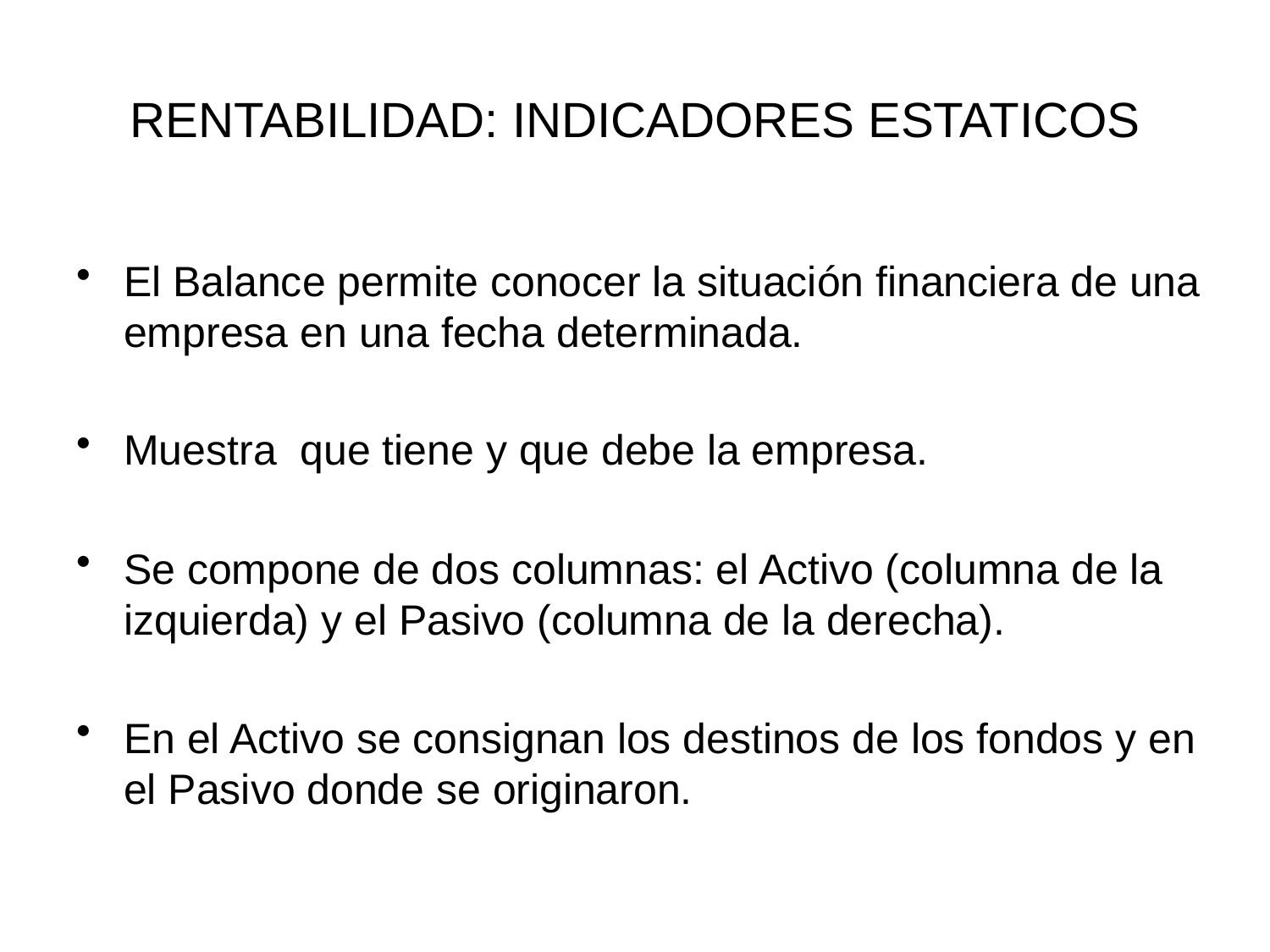

# RENTABILIDAD: INDICADORES ESTATICOS

El Balance permite conocer la situación financiera de una empresa en una fecha determinada.

Muestra  que tiene y que debe la empresa.

Se compone de dos columnas: el Activo (columna de la izquierda) y el Pasivo (columna de la derecha).

En el Activo se consignan los destinos de los fondos y en el Pasivo donde se originaron.